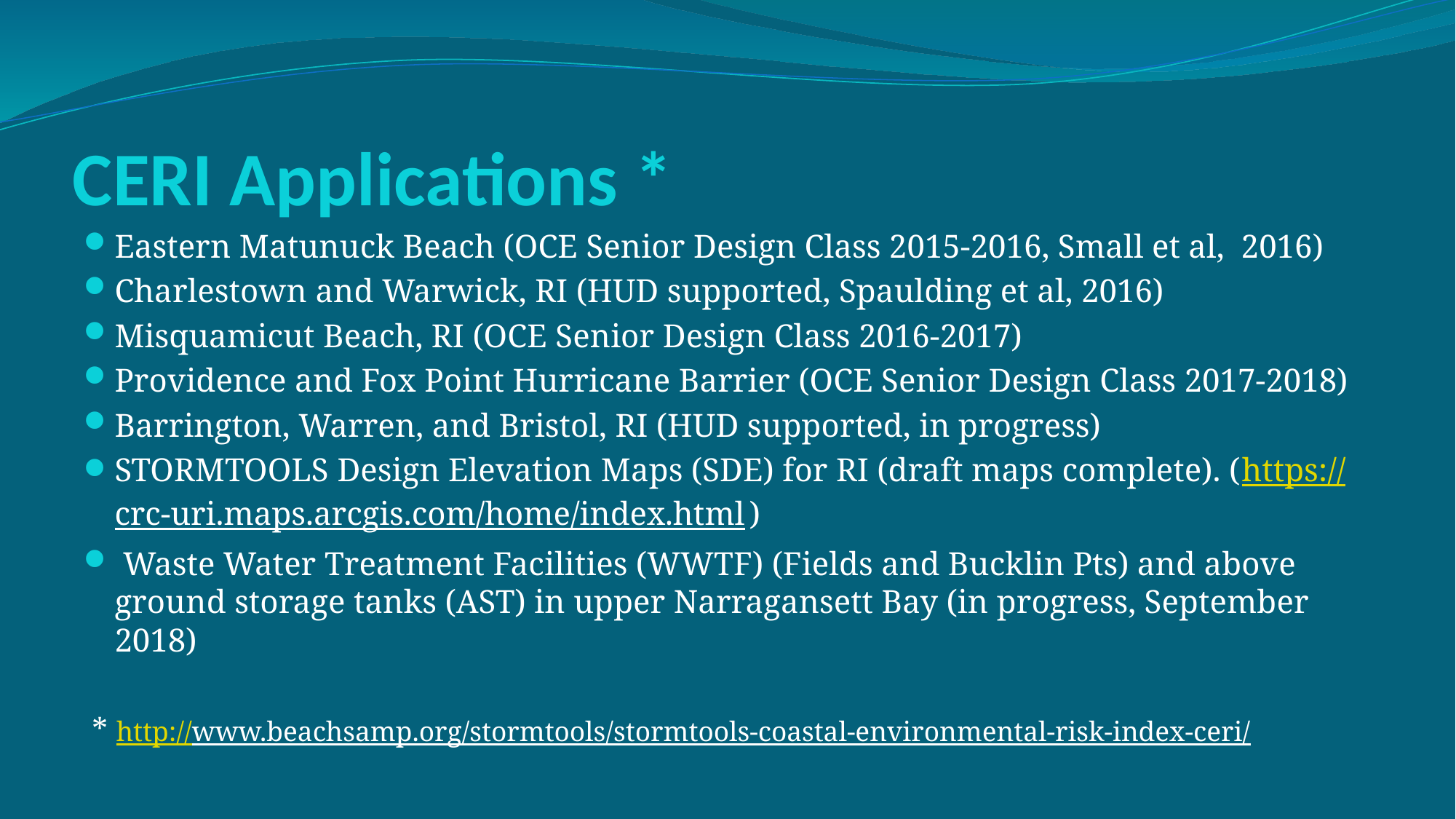

# CERI Applications *
Eastern Matunuck Beach (OCE Senior Design Class 2015-2016, Small et al,  2016)
Charlestown and Warwick, RI (HUD supported, Spaulding et al, 2016)
Misquamicut Beach, RI (OCE Senior Design Class 2016-2017)
Providence and Fox Point Hurricane Barrier (OCE Senior Design Class 2017-2018)
Barrington, Warren, and Bristol, RI (HUD supported, in progress)
STORMTOOLS Design Elevation Maps (SDE) for RI (draft maps complete). (https://crc-uri.maps.arcgis.com/home/index.html)
 Waste Water Treatment Facilities (WWTF) (Fields and Bucklin Pts) and above ground storage tanks (AST) in upper Narragansett Bay (in progress, September 2018)

 * http://www.beachsamp.org/stormtools/stormtools-coastal-environmental-risk-index-ceri/